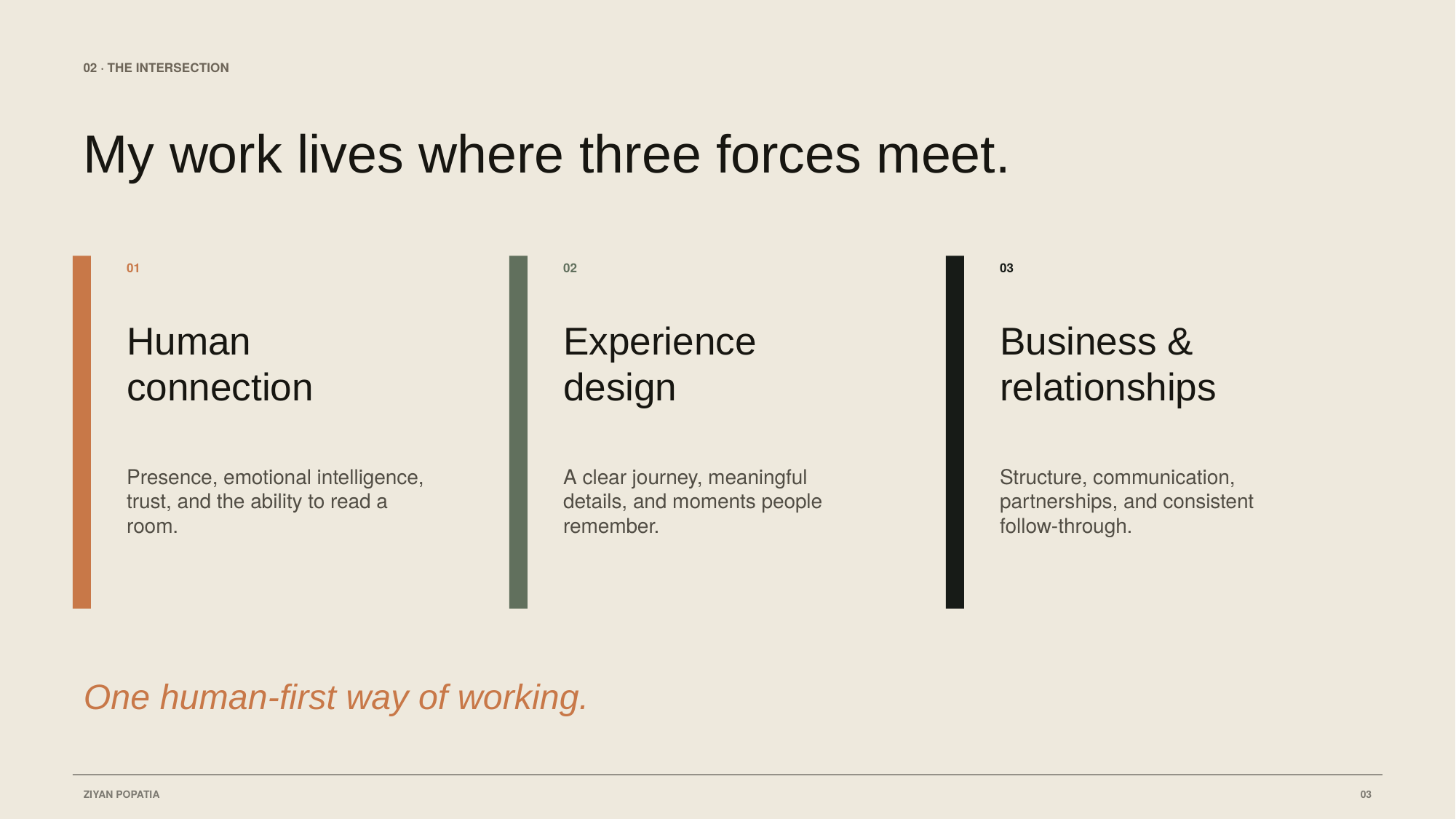

02 · THE INTERSECTION
My work lives where three forces meet.
01
02
03

Human
connection
Experience
design
Business &
relationships
Presence, emotional intelligence, trust, and the ability to read a room.
A clear journey, meaningful details, and moments people remember.
Structure, communication, partnerships, and consistent follow-through.
One human-first way of working.

ZIYAN POPATIA
03